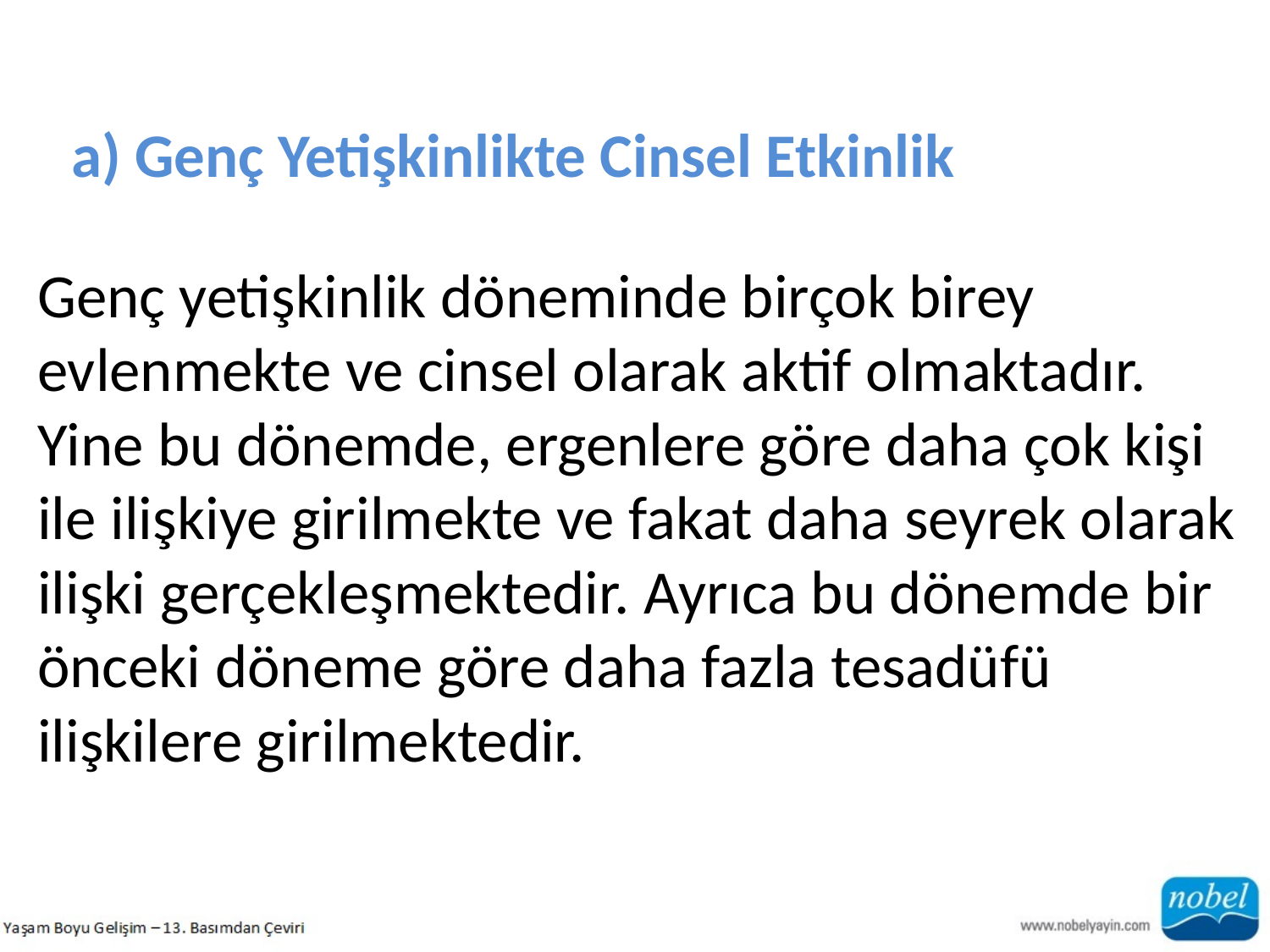

a) Genç Yetişkinlikte Cinsel Etkinlik
Genç yetişkinlik döneminde birçok birey evlenmekte ve cinsel olarak aktif olmaktadır.
Yine bu dönemde, ergenlere göre daha çok kişi ile ilişkiye girilmekte ve fakat daha seyrek olarak ilişki gerçekleşmektedir. Ayrıca bu dönemde bir önceki döneme göre daha fazla tesadüfü ilişkilere girilmektedir.